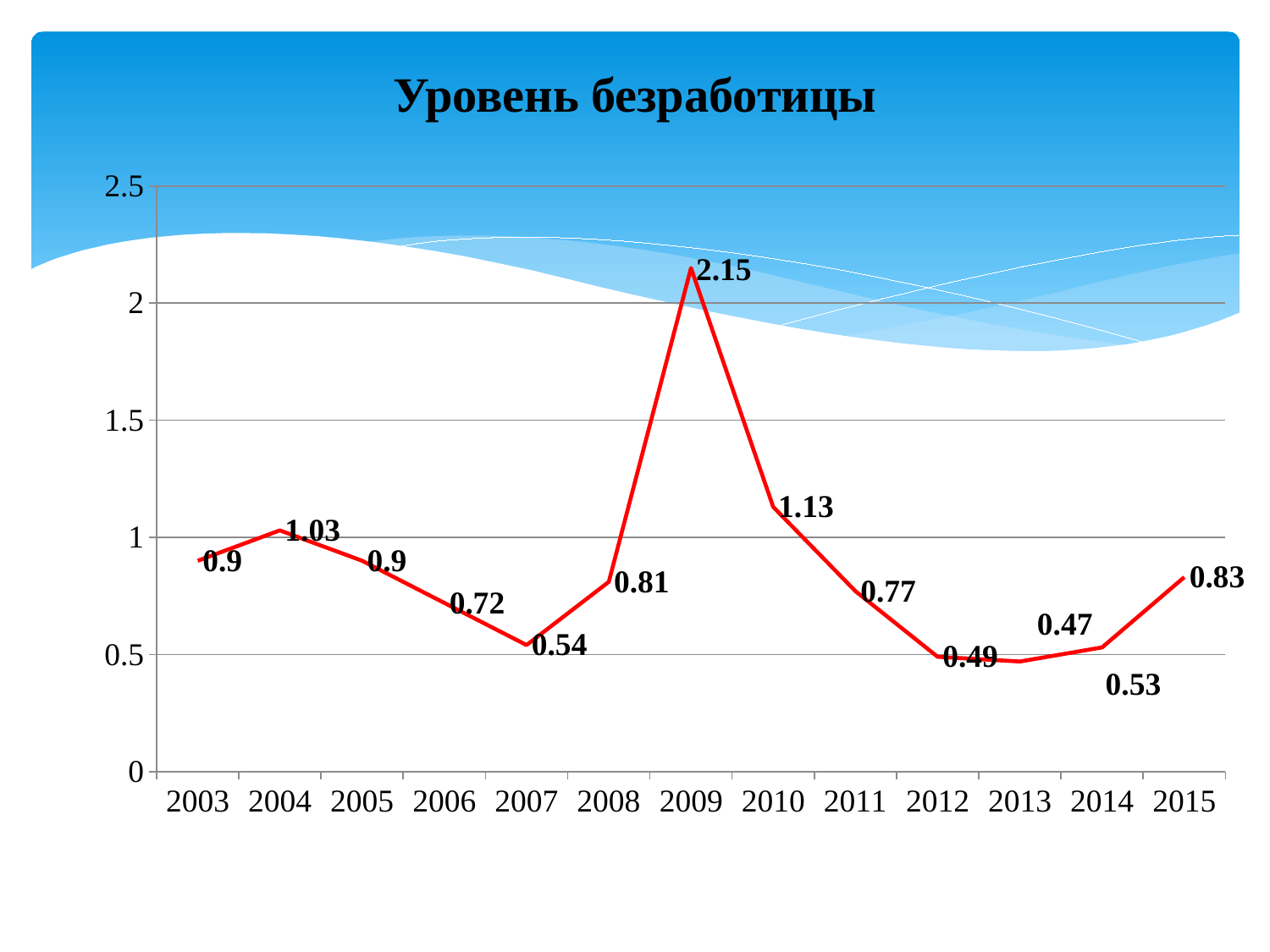

# Уровень безработицы

### Chart

| Category | Ряд 1 |
|---|---|
| 2003 | 0.9 |
| 2004 | 1.03 |
| 2005 | 0.9 |
| 2006 | 0.72 |
| 2007 | 0.54 |
| 2008 | 0.81 |
| 2009 | 2.15 |
| 2010 | 1.13 |
| 2011 | 0.77 |
| 2012 | 0.49 |
| 2013 | 0.47 |
| 2014 | 0.53 |
| 2015 | 0.83 |